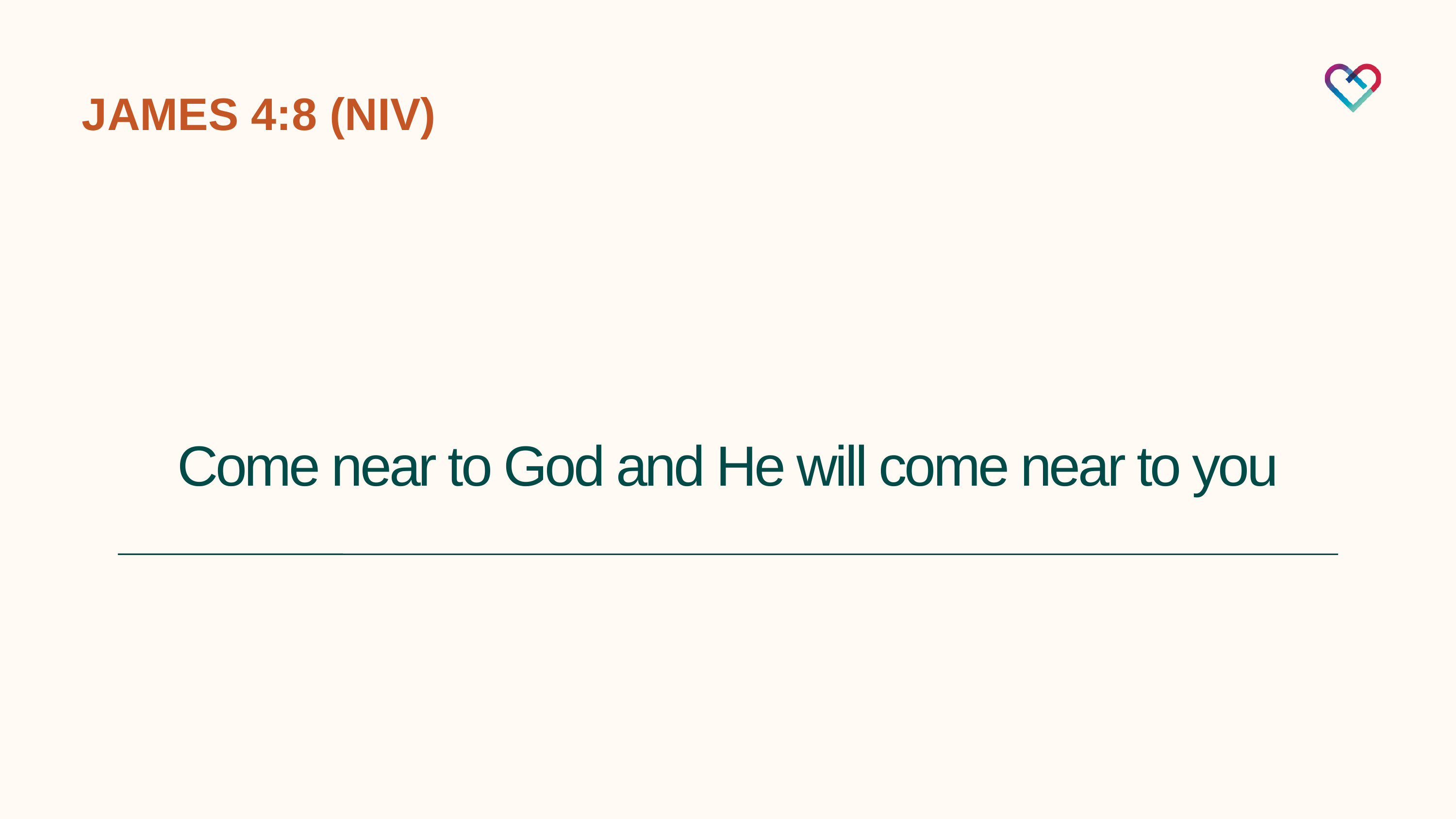

JAMES 4:8 (NIV)
Come near to God and He will come near to you